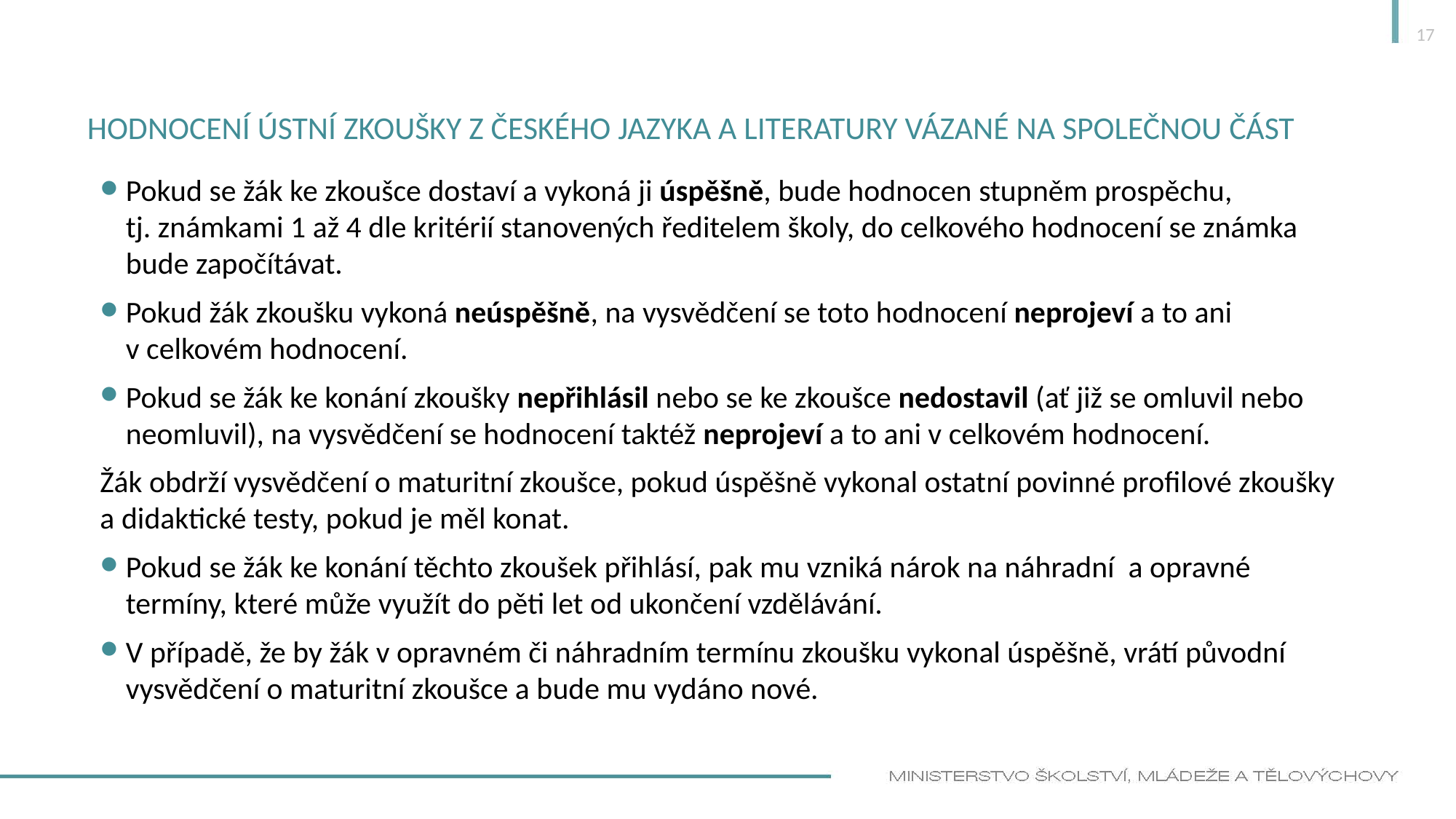

17
# Hodnocení ústní zkoušky z českého jazyka a literatury vázané na společnou část
Pokud se žák ke zkoušce dostaví a vykoná ji úspěšně, bude hodnocen stupněm prospěchu, tj. známkami 1 až 4 dle kritérií stanovených ředitelem školy, do celkového hodnocení se známka bude započítávat.
Pokud žák zkoušku vykoná neúspěšně, na vysvědčení se toto hodnocení neprojeví a to ani v celkovém hodnocení.
Pokud se žák ke konání zkoušky nepřihlásil nebo se ke zkoušce nedostavil (ať již se omluvil nebo neomluvil), na vysvědčení se hodnocení taktéž neprojeví a to ani v celkovém hodnocení.
Žák obdrží vysvědčení o maturitní zkoušce, pokud úspěšně vykonal ostatní povinné profilové zkoušky a didaktické testy, pokud je měl konat.
Pokud se žák ke konání těchto zkoušek přihlásí, pak mu vzniká nárok na náhradní  a opravné termíny, které může využít do pěti let od ukončení vzdělávání.
V případě, že by žák v opravném či náhradním termínu zkoušku vykonal úspěšně, vrátí původní vysvědčení o maturitní zkoušce a bude mu vydáno nové.